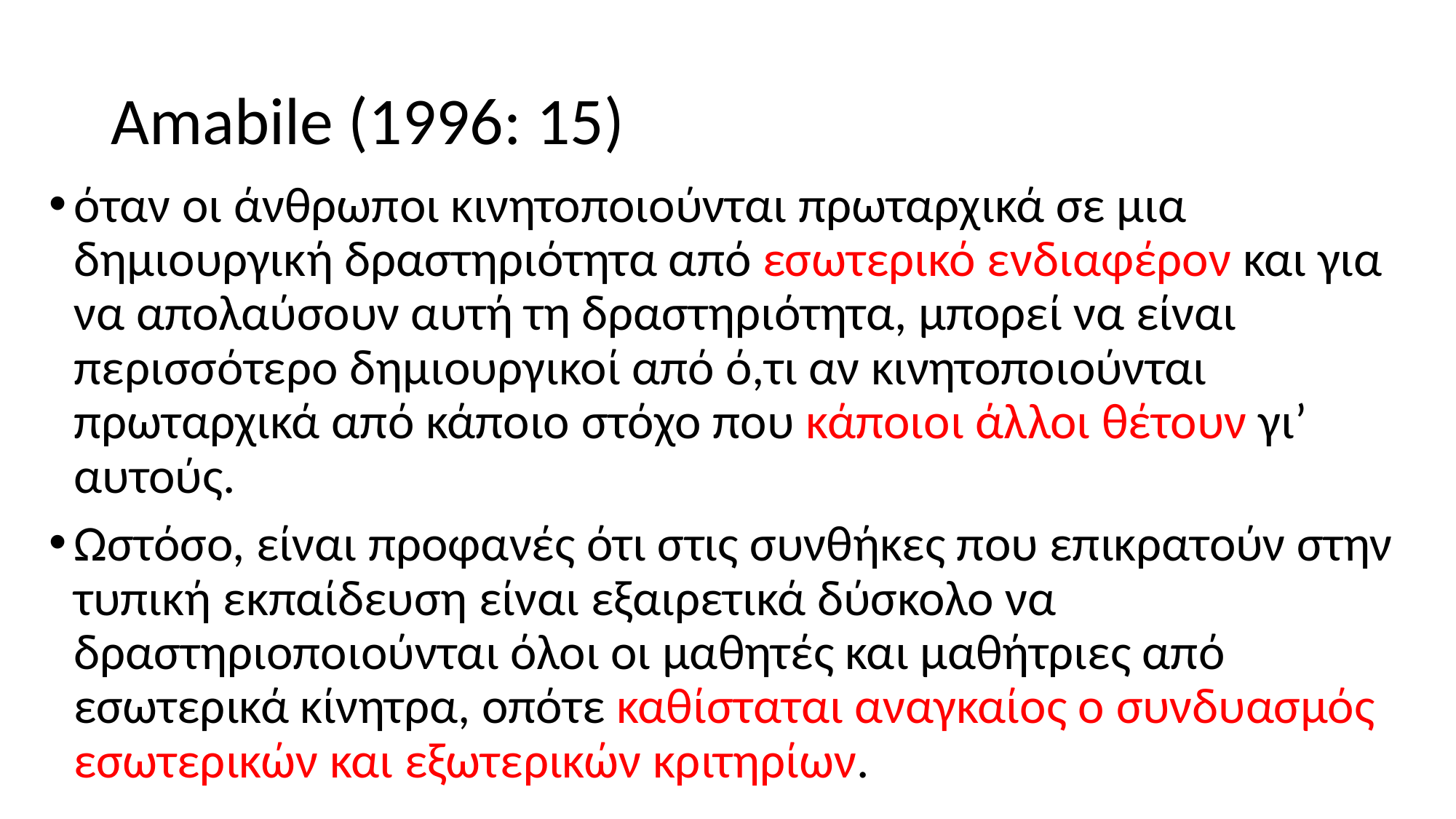

# Amabile (1996: 15)
όταν οι άνθρωποι κινητοποιούνται πρωταρχικά σε μια δημιουργική δραστηριότητα από εσωτερικό ενδιαφέρον και για να απολαύσουν αυτή τη δραστηριότητα, μπορεί να είναι περισσότερο δημιουργικοί από ό,τι αν κινητοποιούνται πρωταρχικά από κάποιο στόχο που κάποιοι άλλοι θέτουν γι’ αυτούς.
Ωστόσο, είναι προφανές ότι στις συνθήκες που επικρατούν στην τυπική εκπαίδευση είναι εξαιρετικά δύσκολο να δραστηριοποιούνται όλοι οι μαθητές και μαθήτριες από εσωτερικά κίνητρα, οπότε καθίσταται αναγκαίος ο συνδυασμός εσωτερικών και εξωτερικών κριτηρίων.